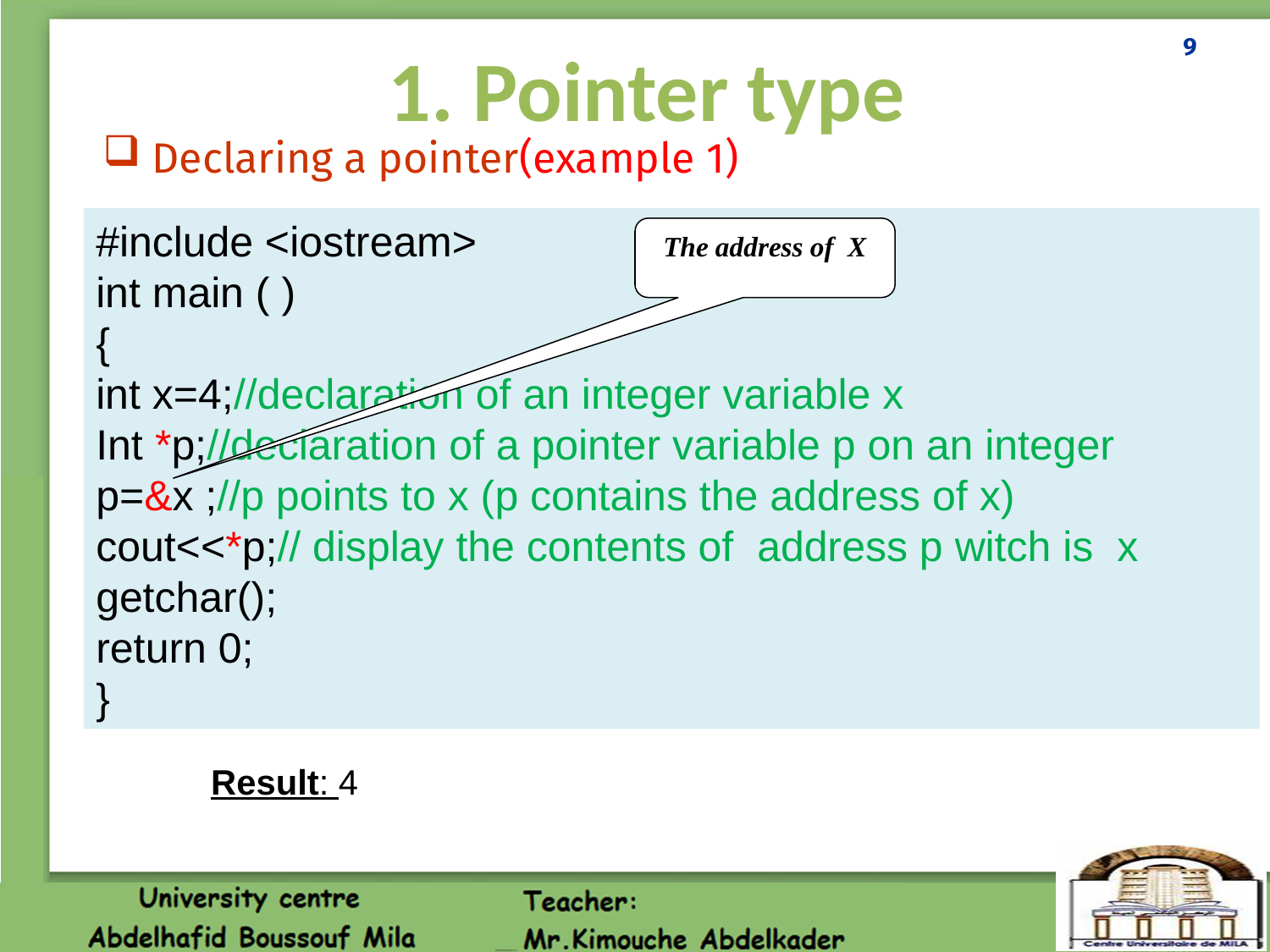

9
1. Pointer type
 Declaring a pointer(example 1)
#include <iostream>
int main ( )
{
int x=4;//declaration of an integer variable x
Int *p;//declaration of a pointer variable p on an integer
p=&x ;//p points to x (p contains the address of x)
cout<<*p;// display the contents of  address p witch is  x
getchar();
return 0;
}
The address of  X
Result: 4